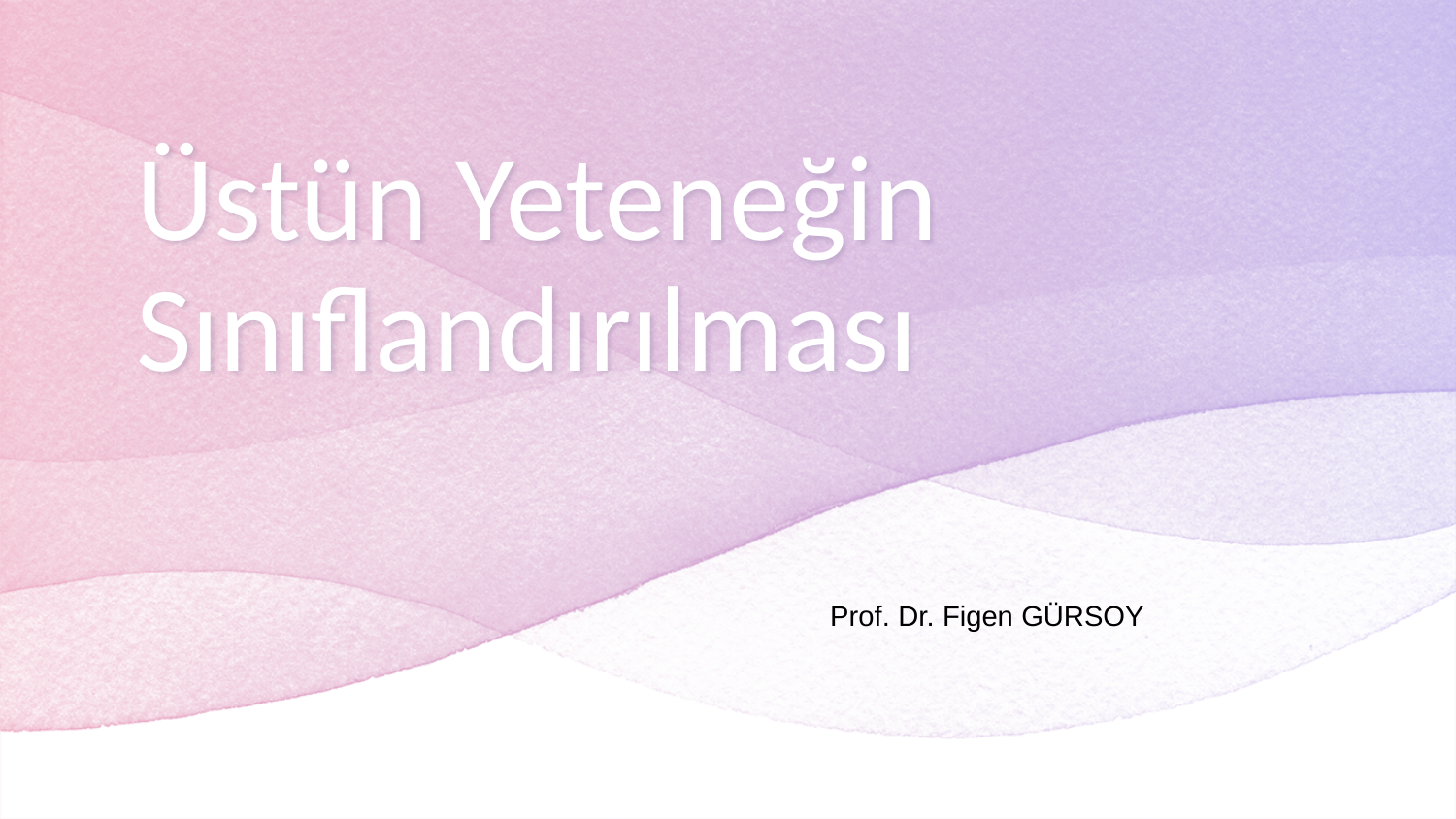

# Üstün Yeteneğin Sınıflandırılması
Prof. Dr. Figen GÜRSOY